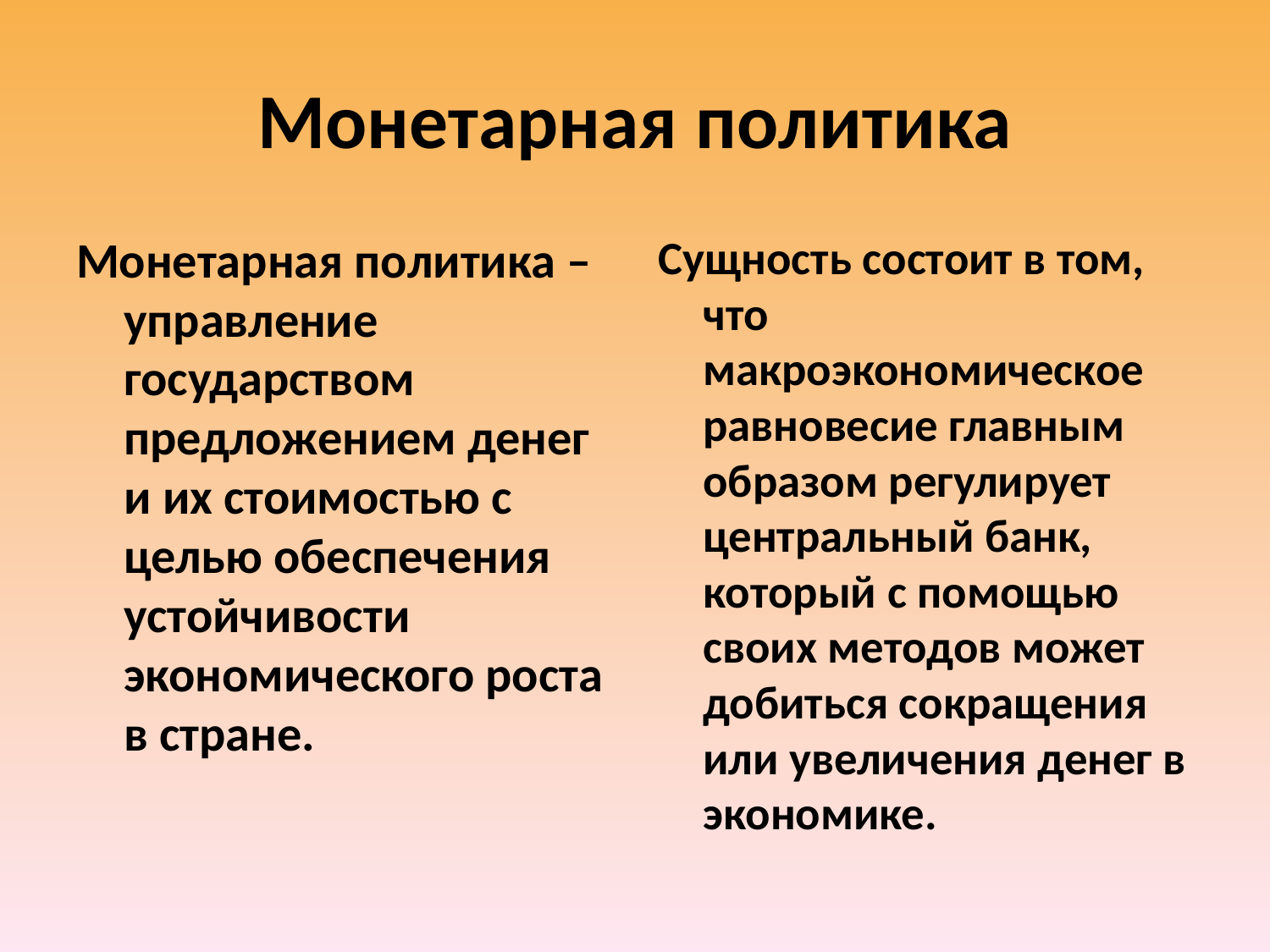

# Монетарная политика
Монетарная политика – управление государством предложением денег и их стоимостью с целью обеспечения устойчивости экономического роста в стране.
Сущность состоит в том, что макроэкономическое равновесие главным образом регулирует центральный банк, который с помощью своих методов может добиться сокращения или увеличения денег в экономике.